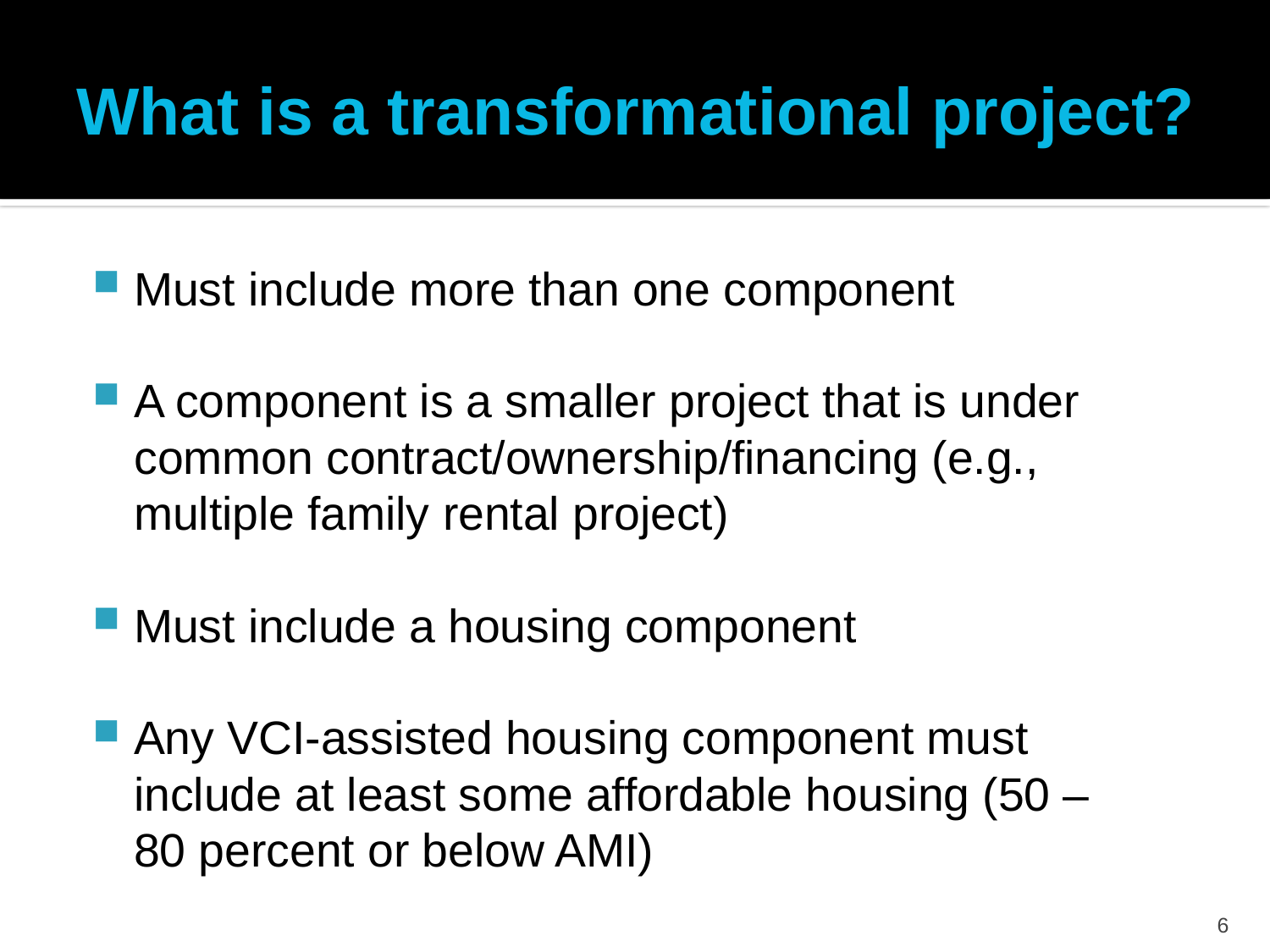

# What is a transformational project?
Must include more than one component

A component is a smaller project that is under common contract/ownership/financing (e.g., multiple family rental project)

Must include a housing component

Any VCI-assisted housing component must include at least some affordable housing (50 – 80 percent or below AMI)

6